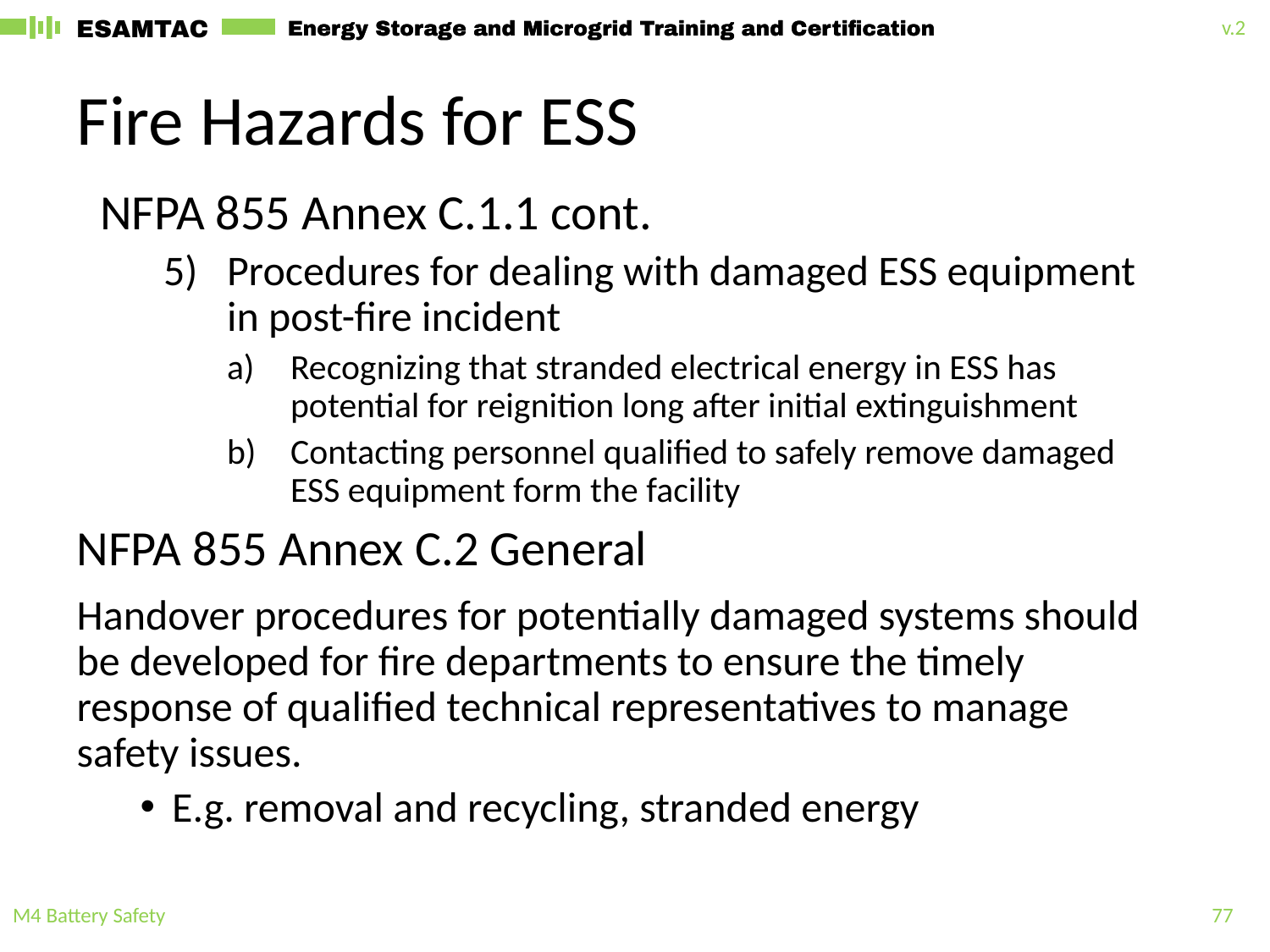

# Fire Hazards for ESS
NFPA 855 Annex C.1.1 cont.
Procedures for dealing with damaged ESS equipment in post-fire incident
Recognizing that stranded electrical energy in ESS has potential for reignition long after initial extinguishment
Contacting personnel qualified to safely remove damaged ESS equipment form the facility
NFPA 855 Annex C.2 General
Handover procedures for potentially damaged systems should be developed for fire departments to ensure the timely response of qualified technical representatives to manage safety issues.
E.g. removal and recycling, stranded energy
M4 Battery Safety
77